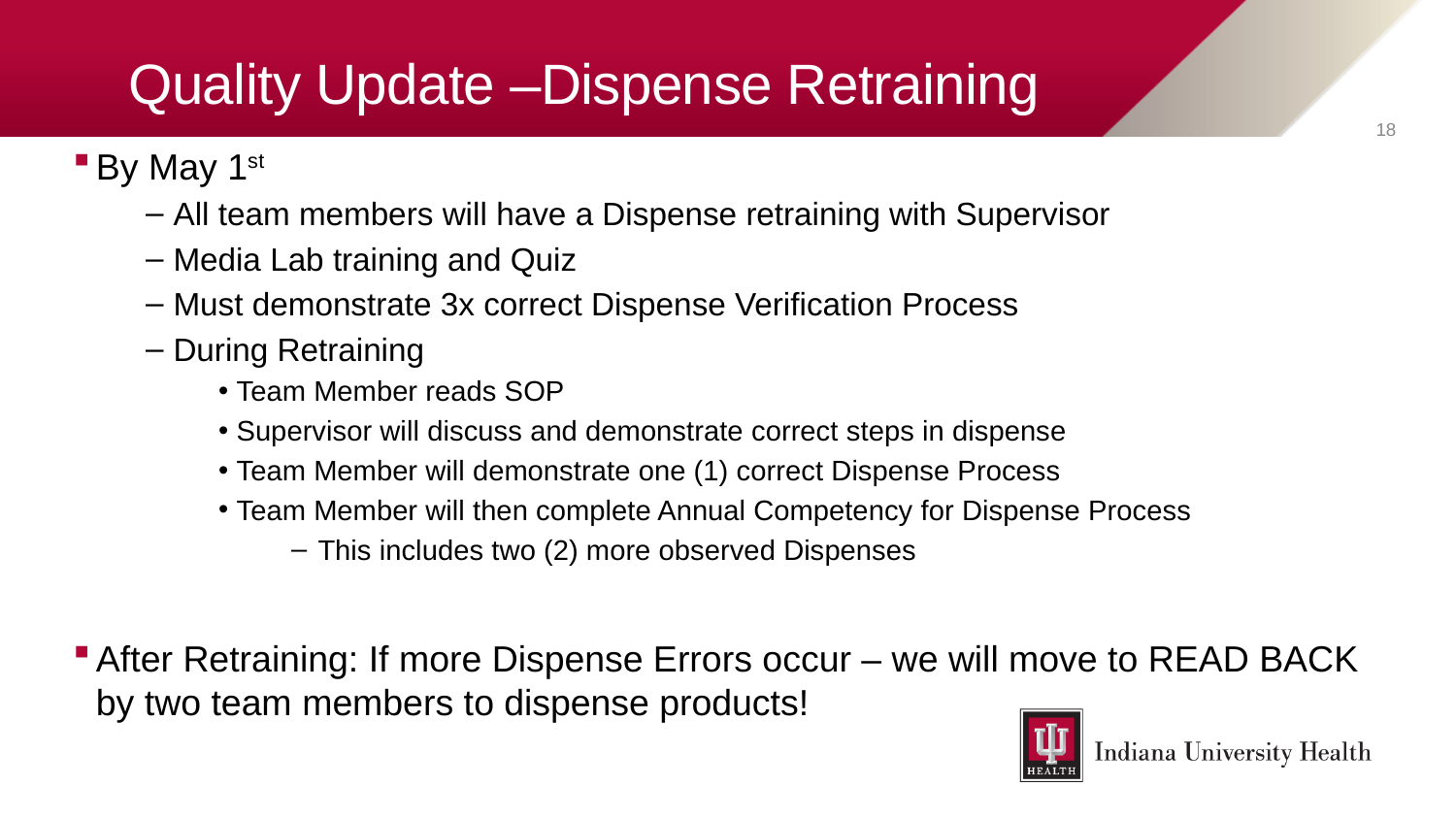

# Quality Update –Dispense Retraining
18
By May 1st
All team members will have a Dispense retraining with Supervisor
Media Lab training and Quiz
Must demonstrate 3x correct Dispense Verification Process
During Retraining
Team Member reads SOP
Supervisor will discuss and demonstrate correct steps in dispense
Team Member will demonstrate one (1) correct Dispense Process
Team Member will then complete Annual Competency for Dispense Process
This includes two (2) more observed Dispenses

After Retraining: If more Dispense Errors occur – we will move to READ BACK by two team members to dispense products!